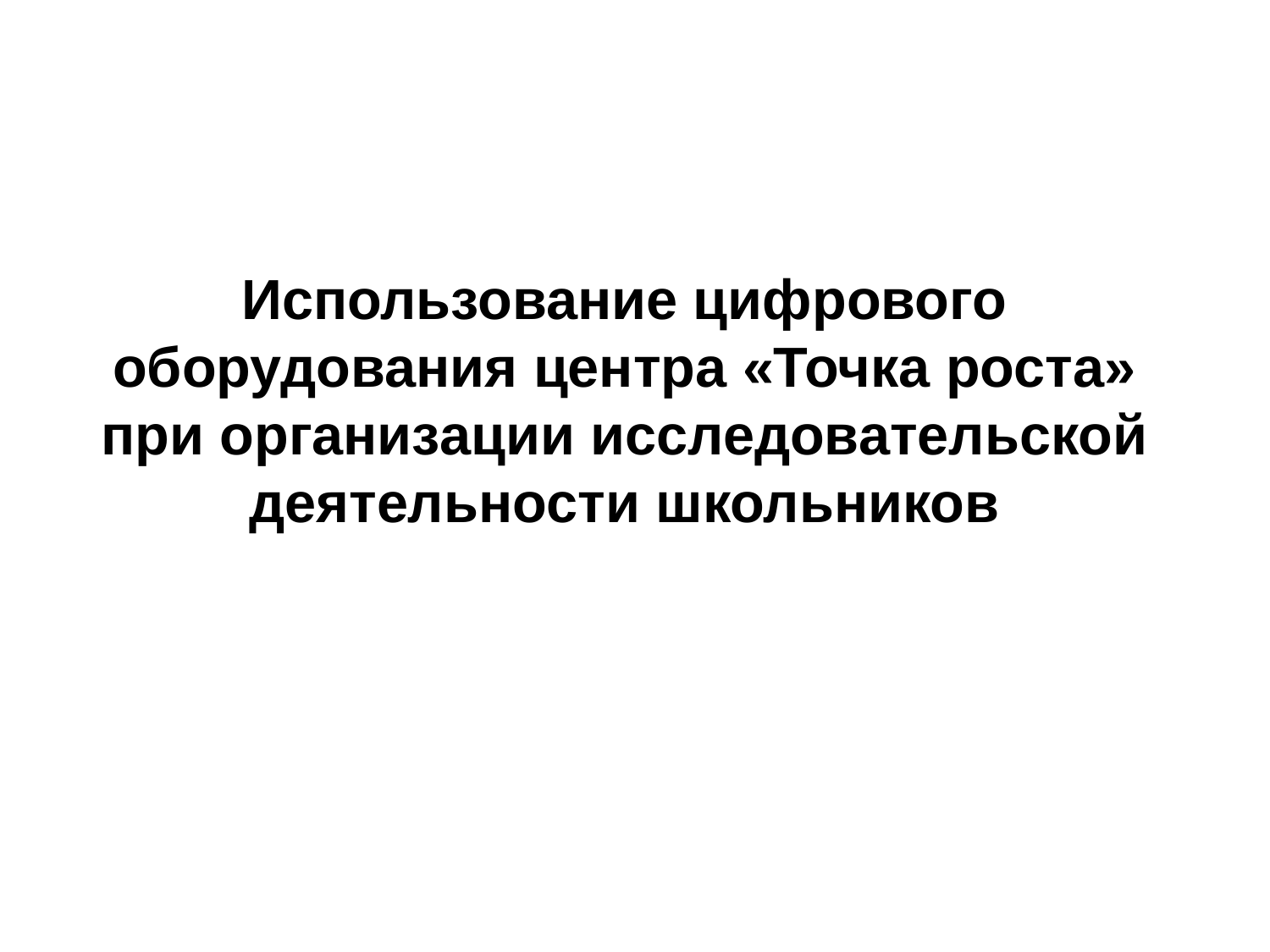

# Использование цифрового оборудования центра «Точка роста» при организации исследовательской деятельности школьников